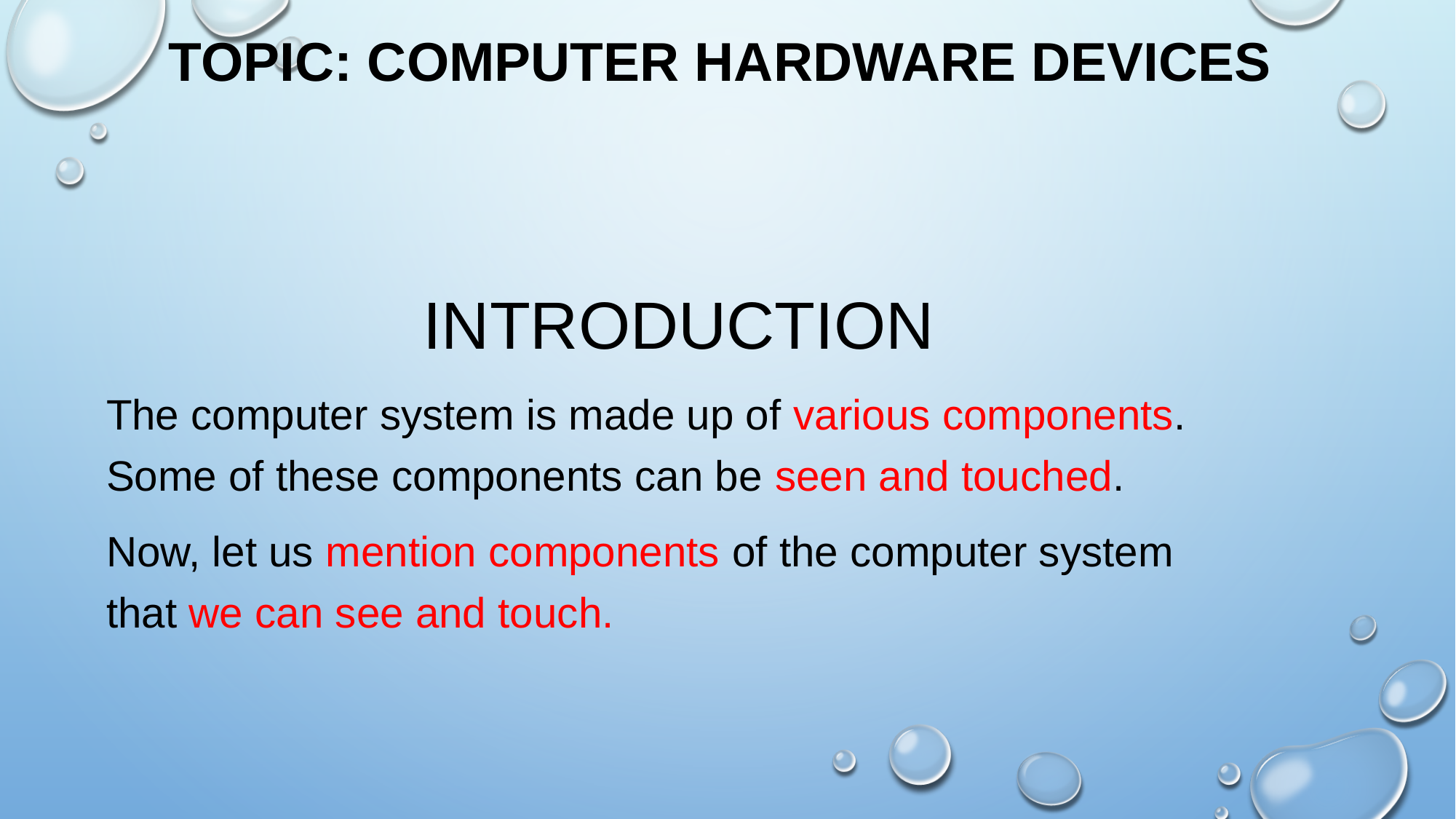

# TOPIC: COMPUTER HARDWARE DEVICES
INTRODUCTION
The computer system is made up of various components. Some of these components can be seen and touched.
Now, let us mention components of the computer system that we can see and touch.